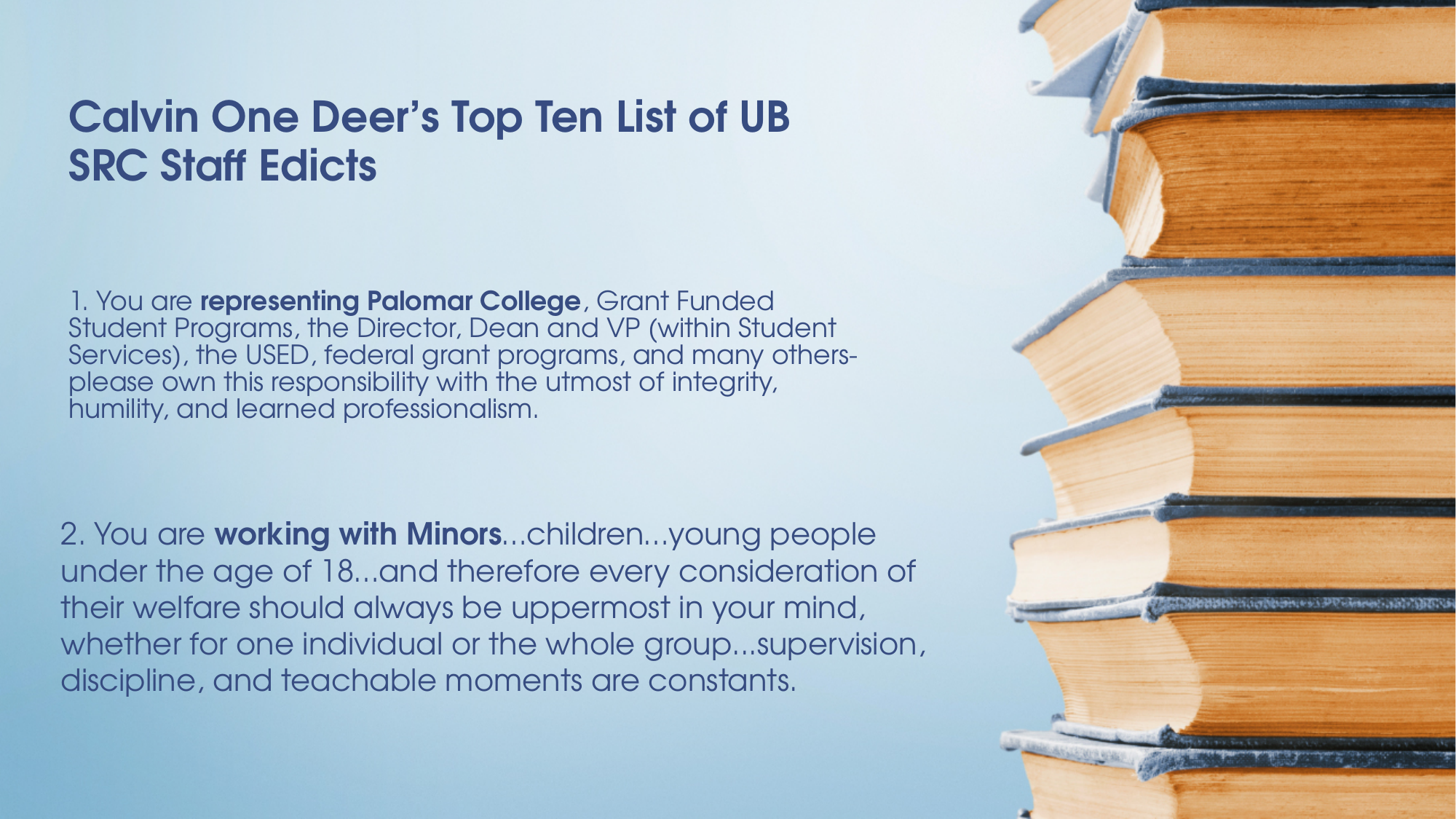

Calvin One Deer’s Top Ten List of UB SRC Staff Edicts

# 1. You are representing Palomar College, Grant Funded Student Programs, the Director, Dean and VP (within Student Services), the USED, federal grant programs, and many others-please own this responsibility with the utmost of integrity, humility, and learned professionalism.
2. You are working with Minors…children…young people under the age of 18…and therefore every consideration of their welfare should always be uppermost in your mind, whether for one individual or the whole group...supervision, discipline, and teachable moments are constants.